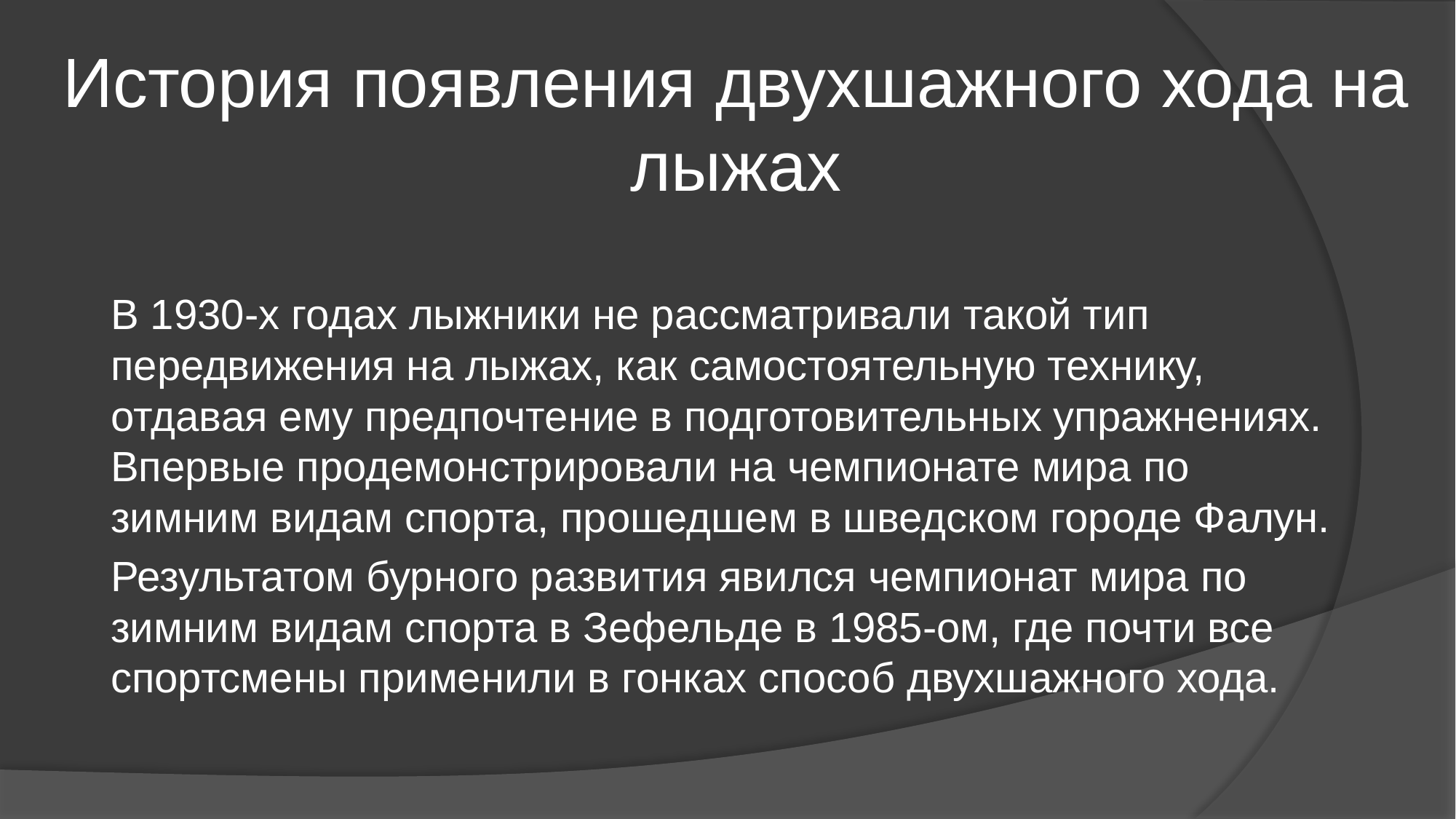

# История появления двухшажного хода на лыжах
В 1930-х годах лыжники не рассматривали такой тип передвижения на лыжах, как самостоятельную технику, отдавая ему предпочтение в подготовительных упражнениях. Впервые продемонстрировали на чемпионате мира по зимним видам спорта, прошедшем в шведском городе Фалун.
Результатом бурного развития явился чемпионат мира по зимним видам спорта в Зефельде в 1985-ом, где почти все спортсмены применили в гонках способ двухшажного хода.